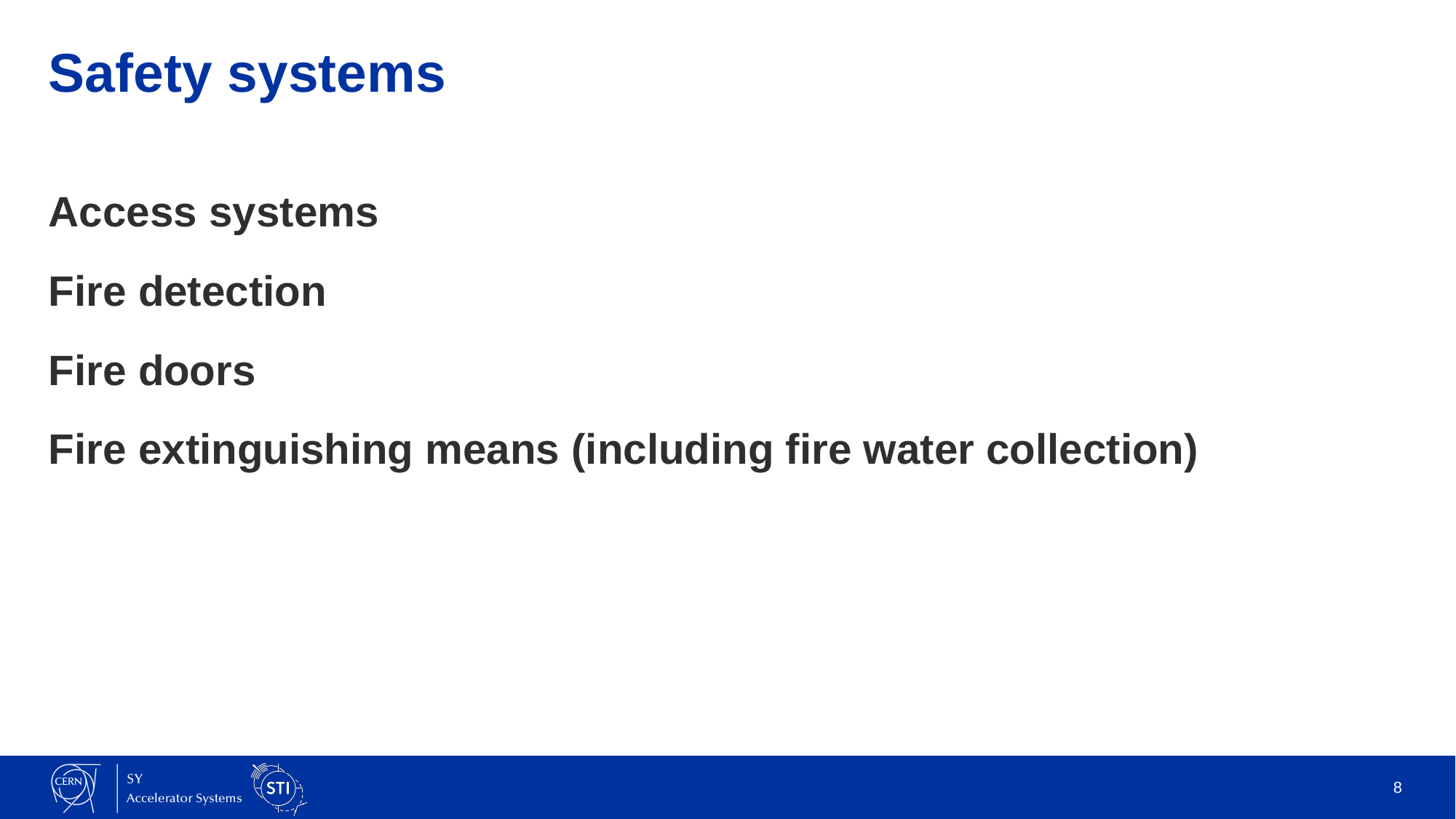

# Safety systems
Access systems
Fire detection
Fire doors
Fire extinguishing means (including fire water collection)
8